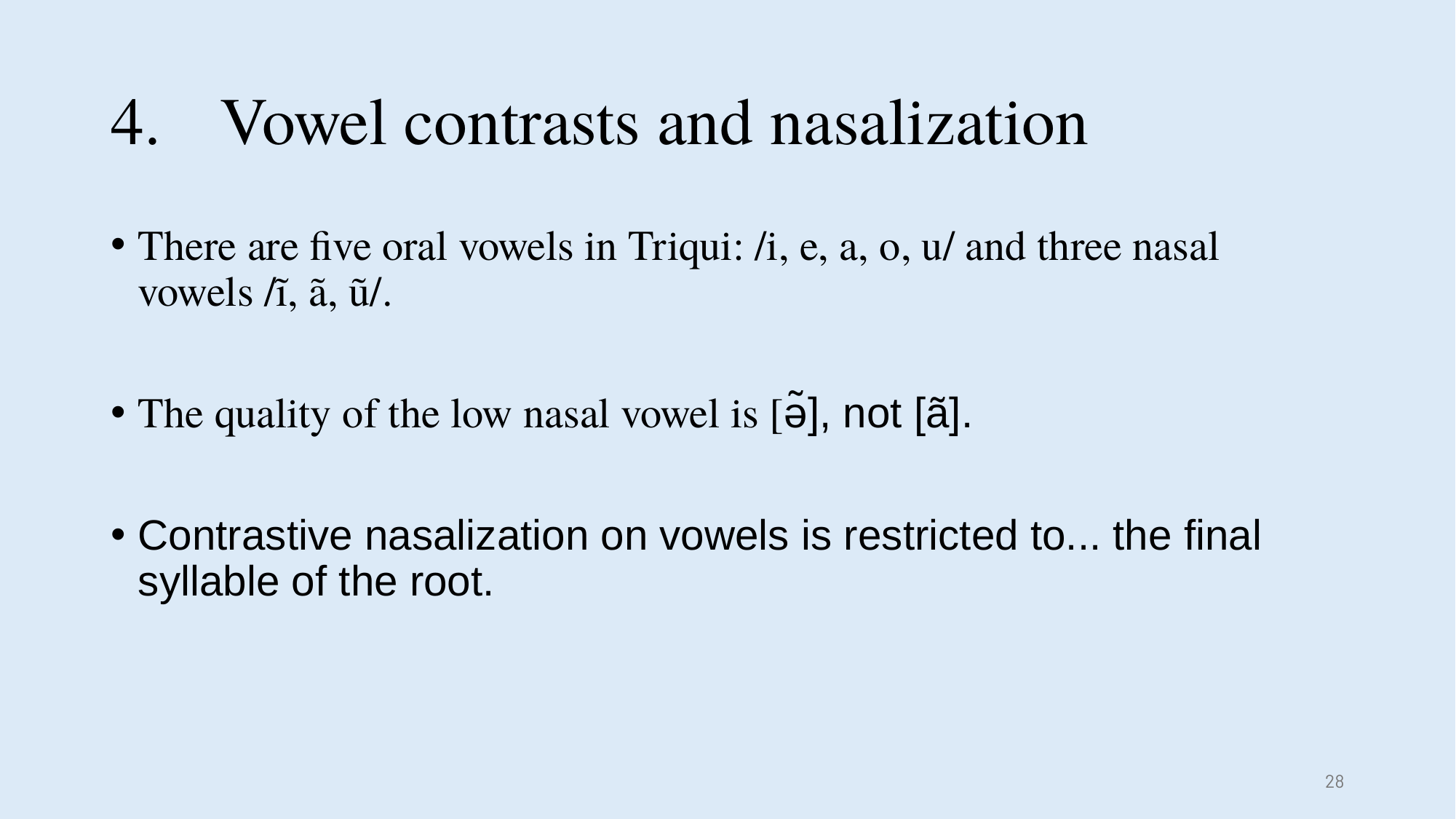

# 4.	Vowel contrasts and nasalization
There are five oral vowels in Triqui: /i, e, a, o, u/ and three nasal vowels /ĩ, ã, ũ/.

The quality of the low nasal vowel is [ə̃], not [ã].

Contrastive nasalization on vowels is restricted to... the final syllable of the root.
28